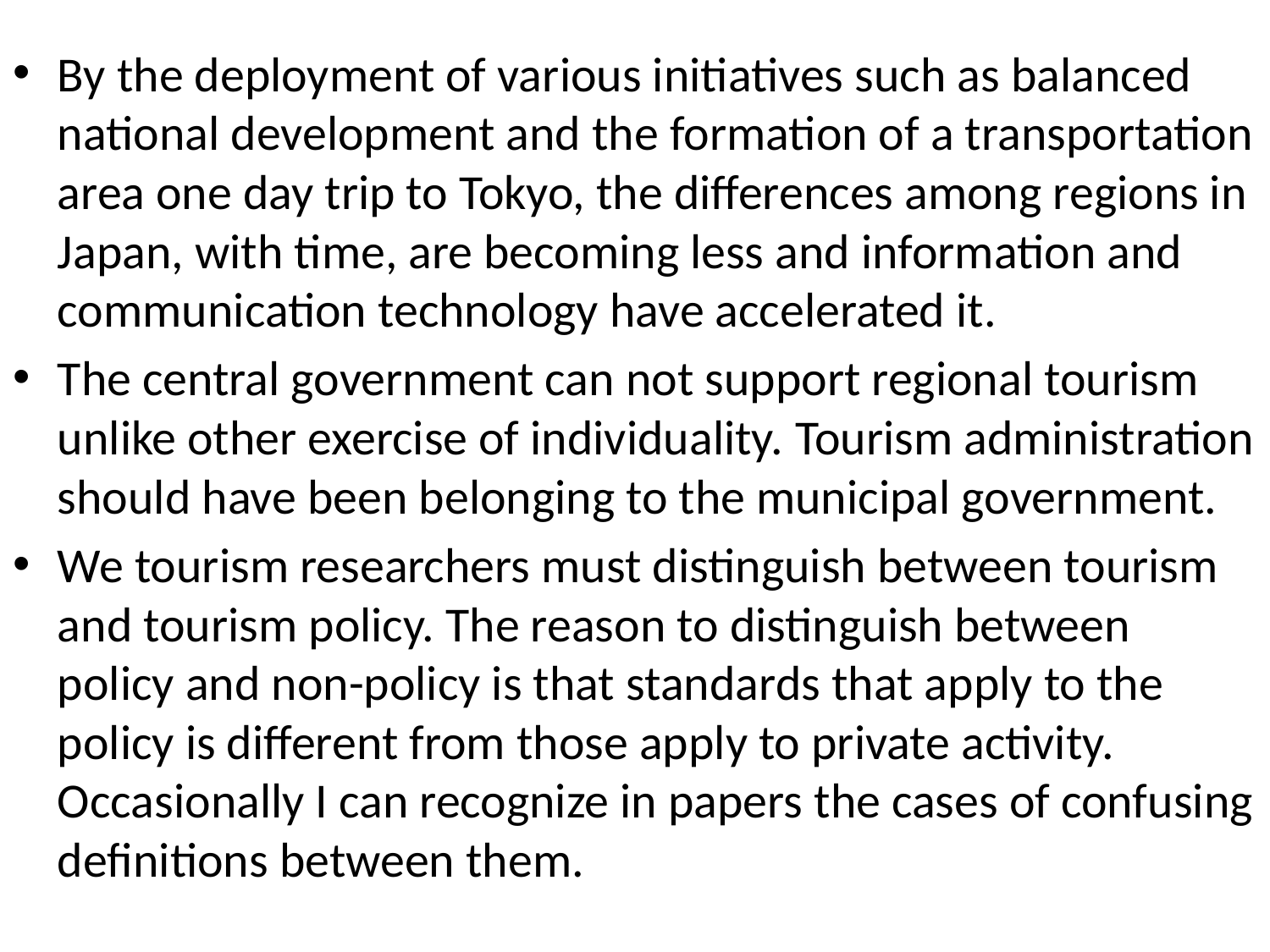

By the deployment of various initiatives such as balanced national development and the formation of a transportation area one day trip to Tokyo, the differences among regions in Japan, with time, are becoming less and information and communication technology have accelerated it.
The central government can not support regional tourism unlike other exercise of individuality. Tourism administration should have been belonging to the municipal government.
We tourism researchers must distinguish between tourism and tourism policy. The reason to distinguish between policy and non-policy is that standards that apply to the policy is different from those apply to private activity. Occasionally I can recognize in papers the cases of confusing definitions between them.